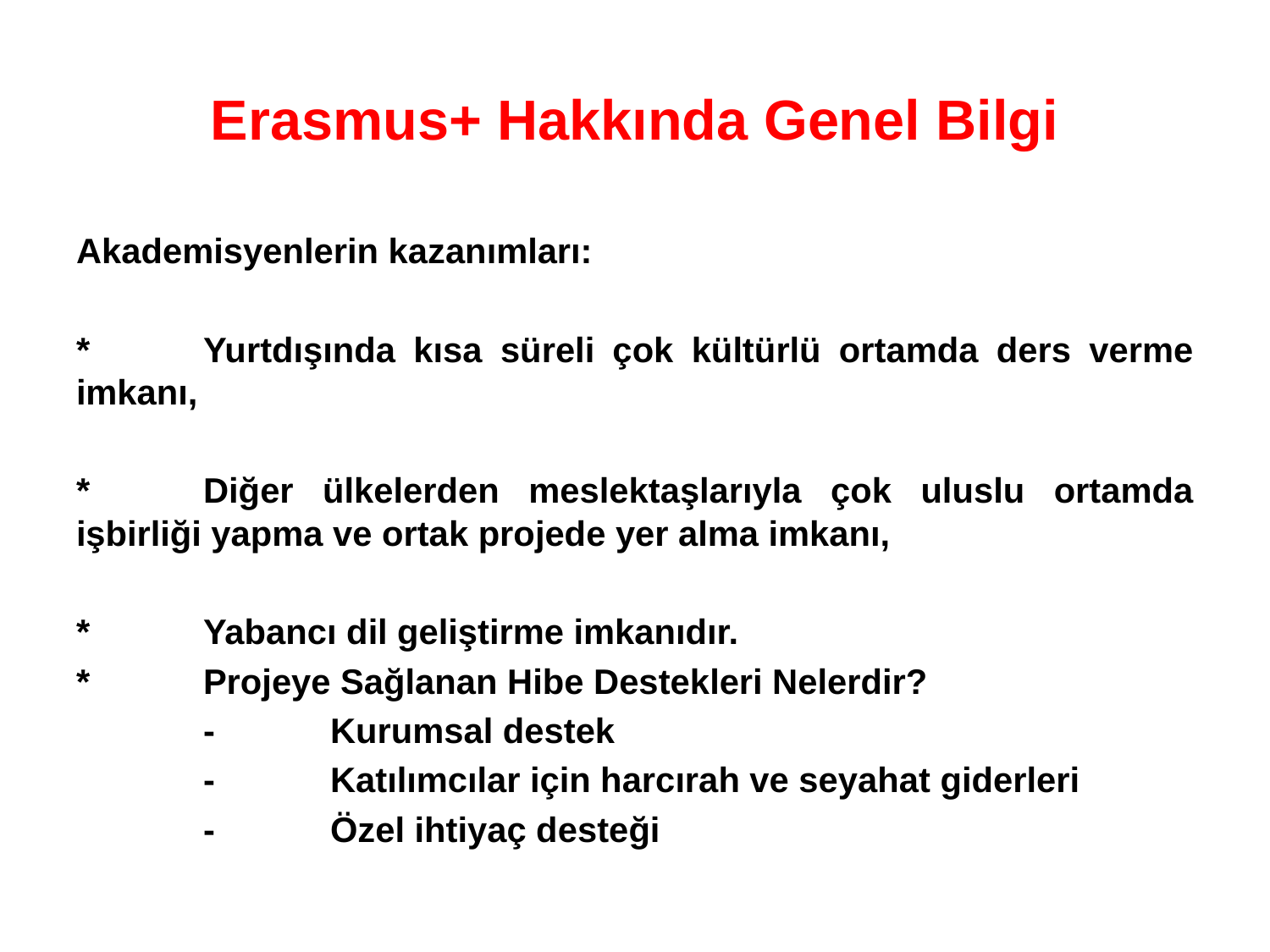

# Erasmus+ Hakkında Genel Bilgi
Akademisyenlerin kazanımları:

*	Yurtdışında kısa süreli çok kültürlü ortamda ders verme imkanı,

*	Diğer ülkelerden meslektaşlarıyla çok uluslu ortamda işbirliği yapma ve ortak projede yer alma imkanı,

*	Yabancı dil geliştirme imkanıdır.
*	Projeye Sağlanan Hibe Destekleri Nelerdir?
	-	Kurumsal destek
 	-	Katılımcılar için harcırah ve seyahat giderleri
 	-	Özel ihtiyaç desteği